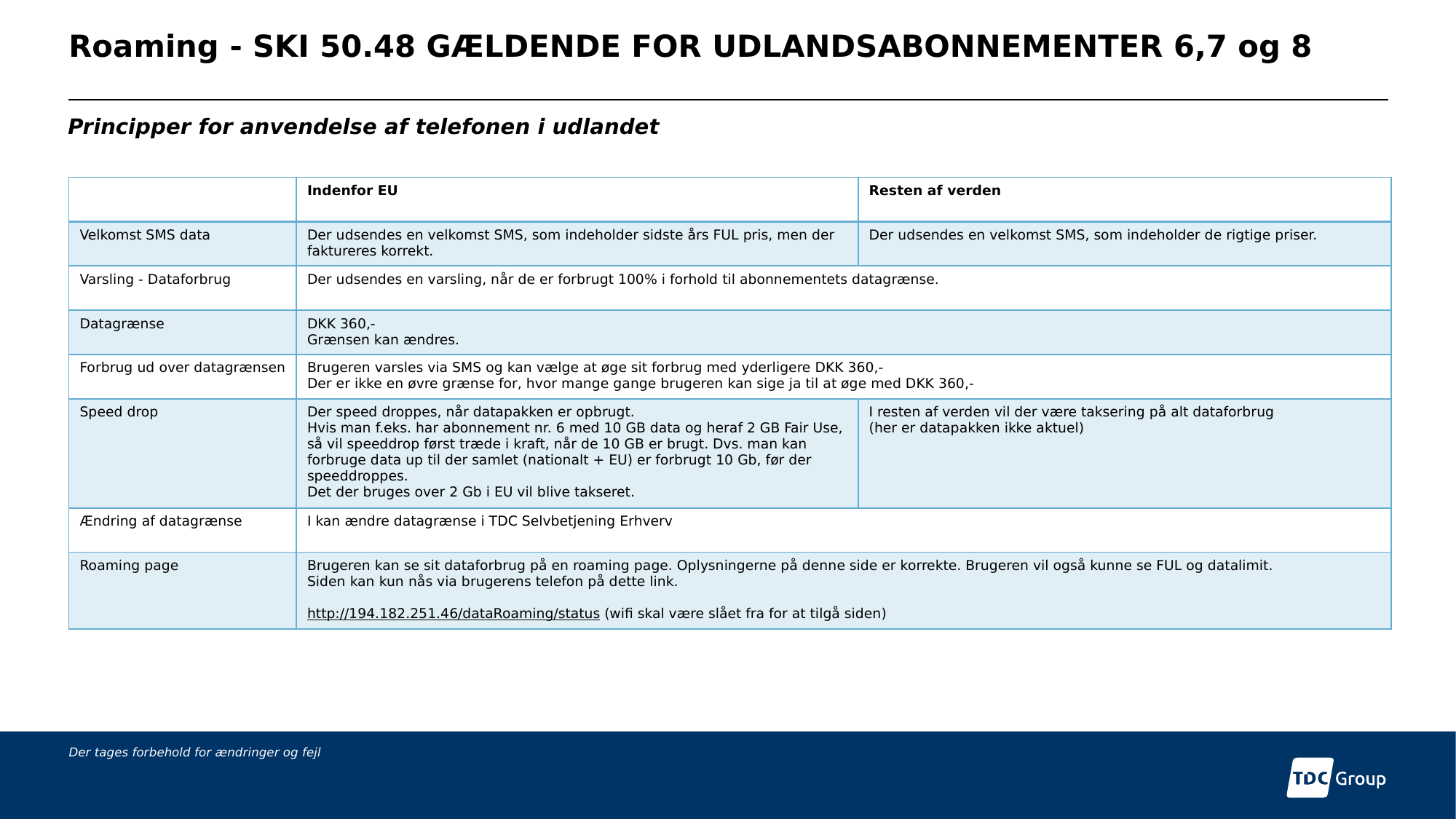

# Roaming - SKI 50.48 GÆLDENDE FOR UDLANDSABONNEMENTER 6,7 og 8
Principper for anvendelse af telefonen i udlandet
|  | Indenfor EU | Resten af verden |
| --- | --- | --- |
| Velkomst SMS data | Der udsendes en velkomst SMS, som indeholder sidste års FUL pris, men der faktureres korrekt. | Der udsendes en velkomst SMS, som indeholder de rigtige priser. |
| Varsling - Dataforbrug | Der udsendes en varsling, når de er forbrugt 100% i forhold til abonnementets datagrænse. |  |
| Datagrænse | DKK 360,- Grænsen kan ændres. |  |
| Forbrug ud over datagrænsen | Brugeren varsles via SMS og kan vælge at øge sit forbrug med yderligere DKK 360,- Der er ikke en øvre grænse for, hvor mange gange brugeren kan sige ja til at øge med DKK 360,- |  |
| Speed drop | Der speed droppes, når datapakken er opbrugt. Hvis man f.eks. har abonnement nr. 6 med 10 GB data og heraf 2 GB Fair Use, så vil speeddrop først træde i kraft, når de 10 GB er brugt. Dvs. man kan forbruge data up til der samlet (nationalt + EU) er forbrugt 10 Gb, før der speeddroppes. Det der bruges over 2 Gb i EU vil blive takseret. | I resten af verden vil der være taksering på alt dataforbrug (her er datapakken ikke aktuel) |
| Ændring af datagrænse | I kan ændre datagrænse i TDC Selvbetjening Erhverv |  |
| Roaming page | Brugeren kan se sit dataforbrug på en roaming page. Oplysningerne på denne side er korrekte. Brugeren vil også kunne se FUL og datalimit. Siden kan kun nås via brugerens telefon på dette link.   http://194.182.251.46/dataRoaming/status (wifi skal være slået fra for at tilgå siden) |  |

Der tages forbehold for ændringer og fejl